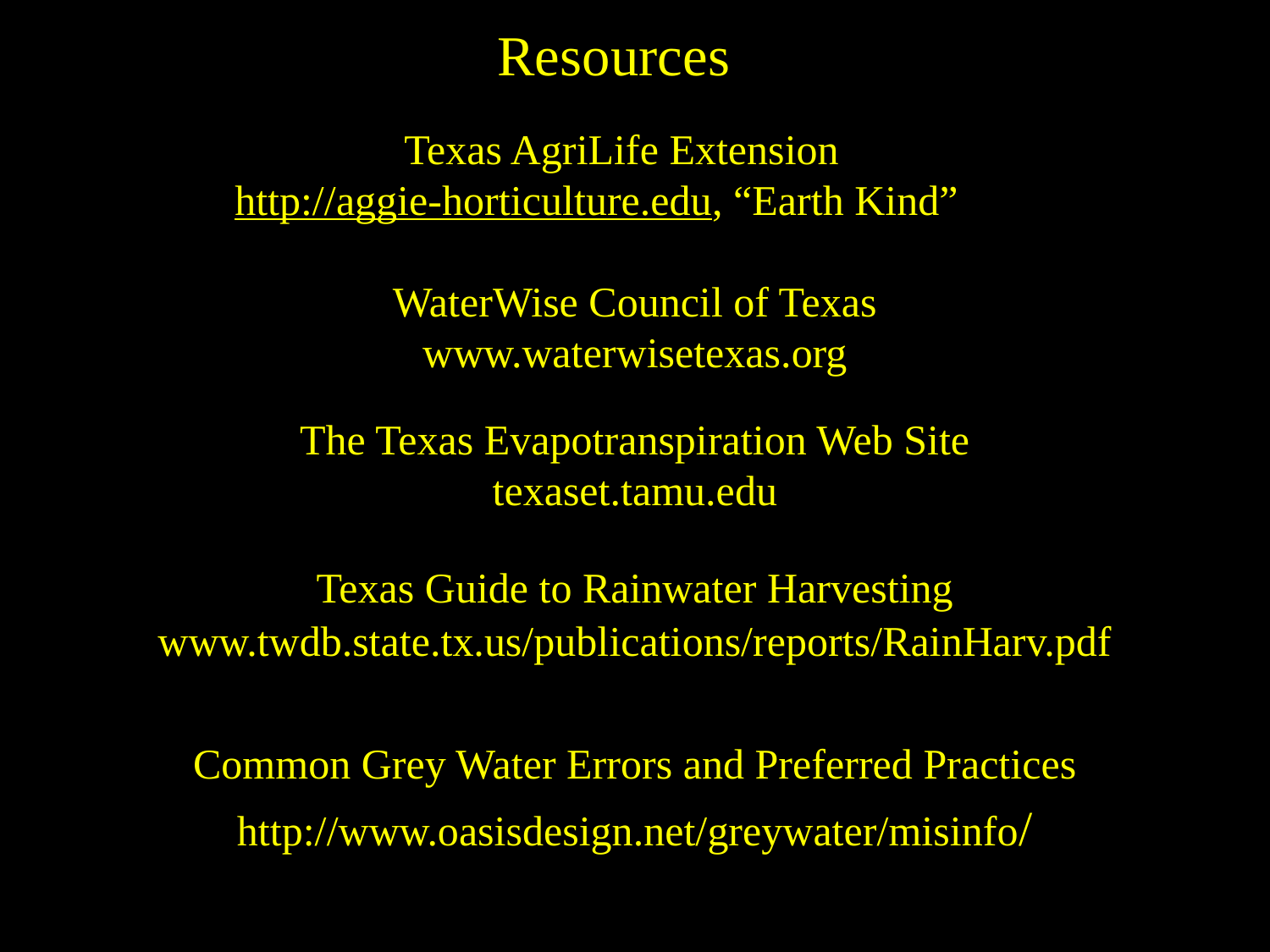

# Resources
                Texas AgriLife Extension
http://aggie-horticulture.edu, “Earth Kind”
WaterWise Council of Texas
www.waterwisetexas.org
The Texas Evapotranspiration Web Site
texaset.tamu.edu
Texas Guide to Rainwater Harvesting
www.twdb.state.tx.us/publications/reports/RainHarv.pdf
Common Grey Water Errors and Preferred Practices
http://www.oasisdesign.net/greywater/misinfo/